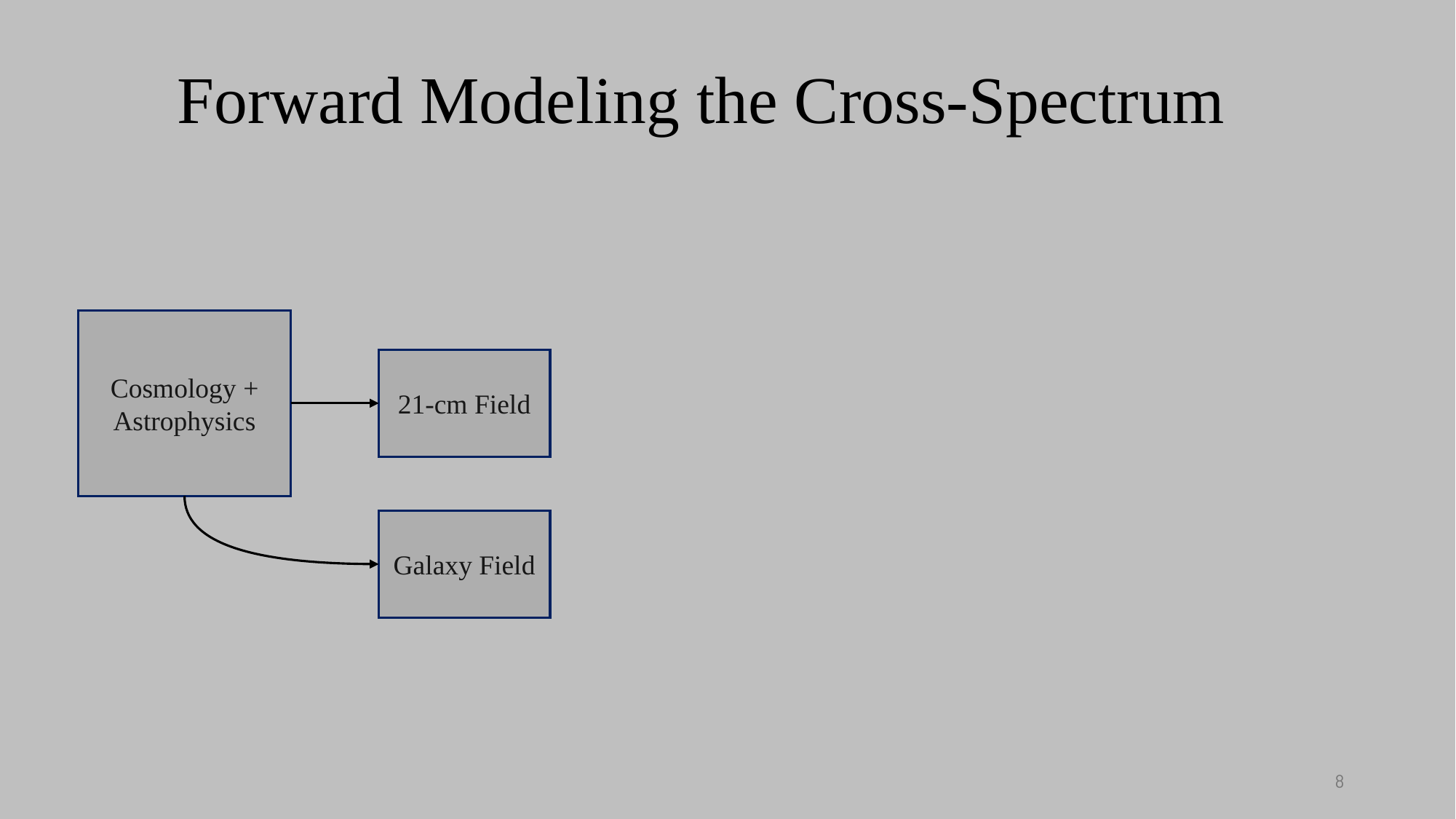

Forward Modeling the Cross-Spectrum
Cosmology + Astrophysics
21-cm Field
Galaxy Field
8